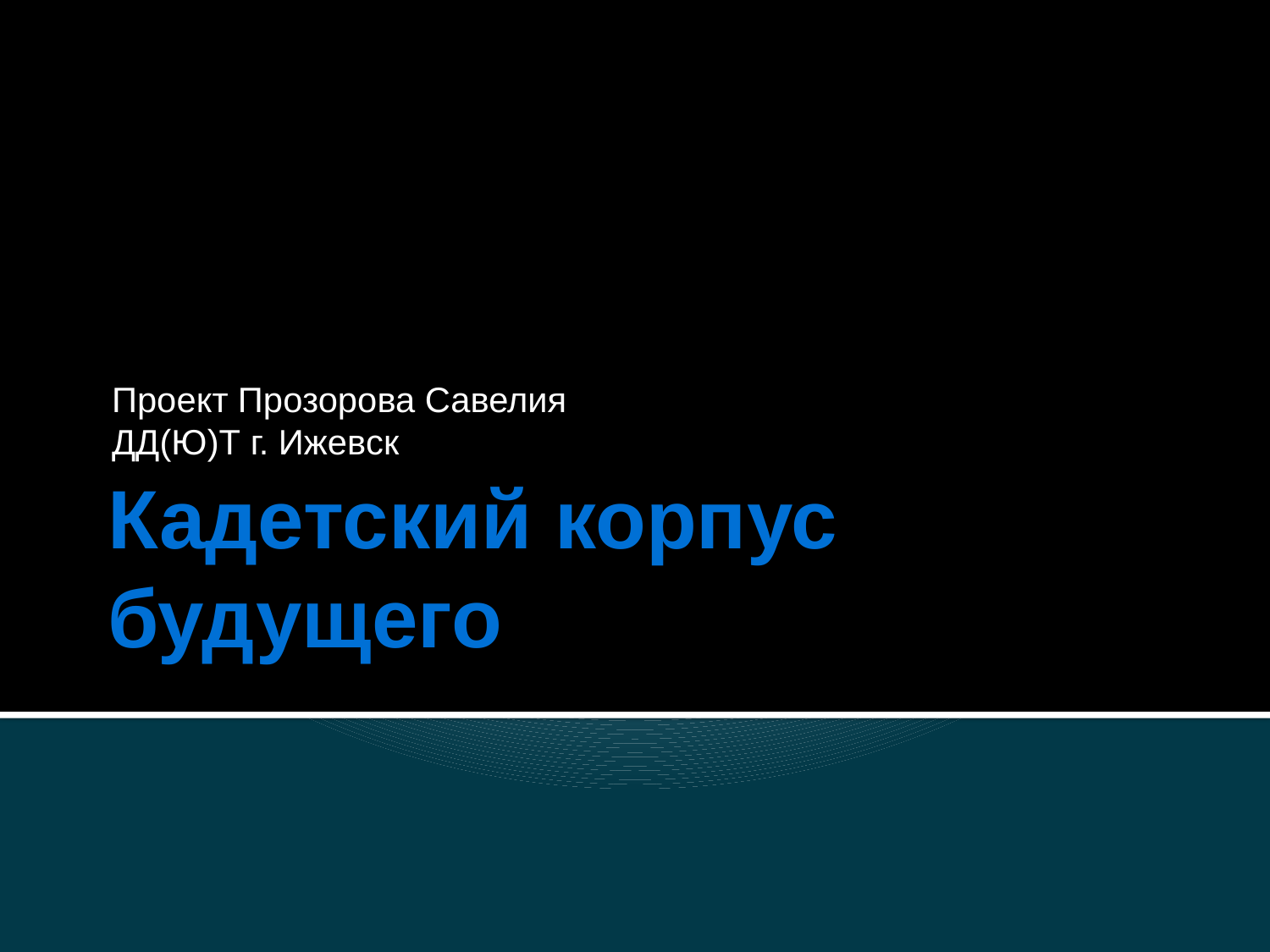

Проект Прозорова Савелия
ДД(Ю)Т г. Ижевск
# Кадетский корпус будущего